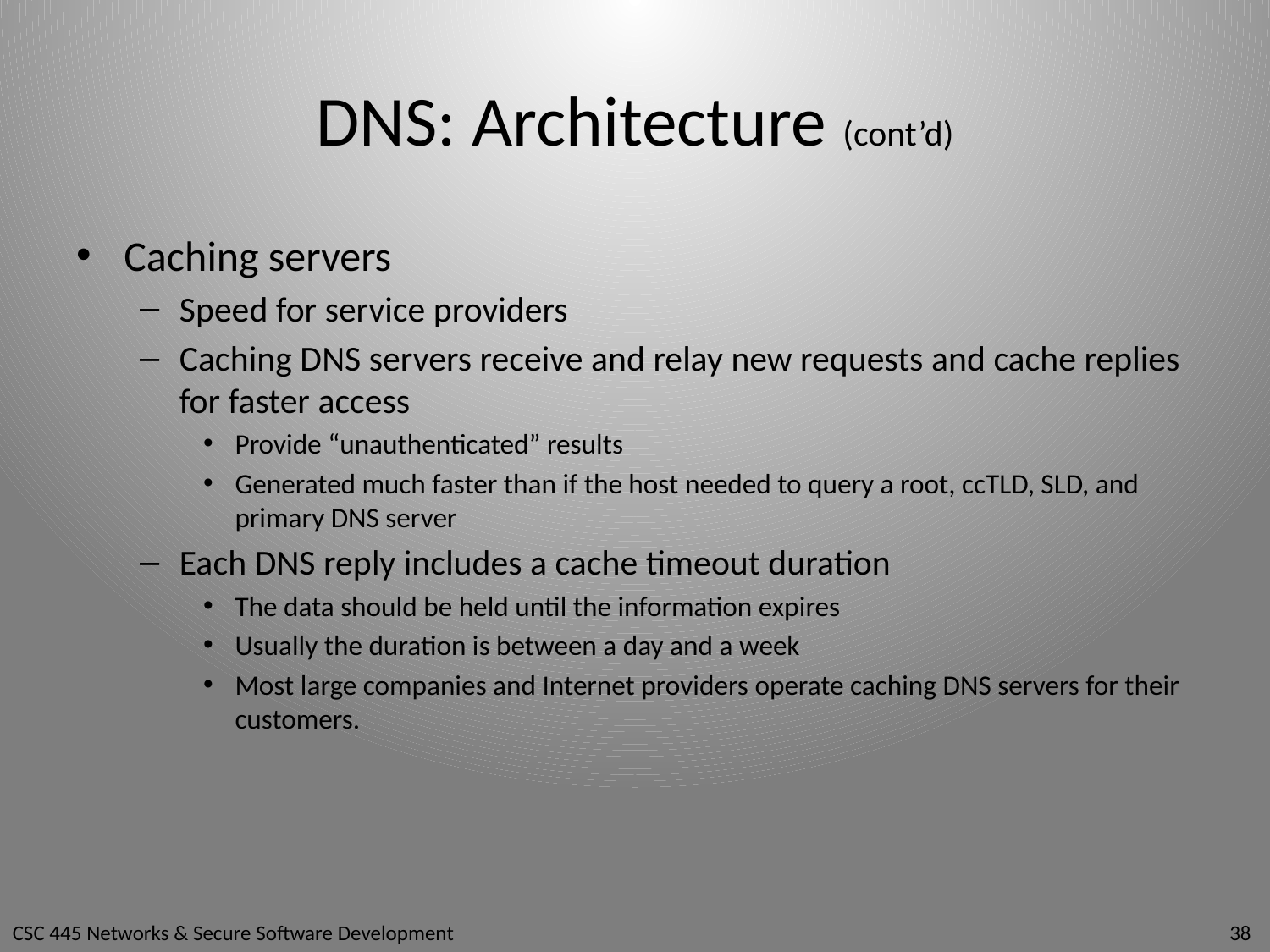

# DNS: Architecture (cont’d)
Caching servers
Speed for service providers
Caching DNS servers receive and relay new requests and cache replies for faster access
Provide “unauthenticated” results
Generated much faster than if the host needed to query a root, ccTLD, SLD, and primary DNS server
Each DNS reply includes a cache timeout duration
The data should be held until the information expires
Usually the duration is between a day and a week
Most large companies and Internet providers operate caching DNS servers for their customers.